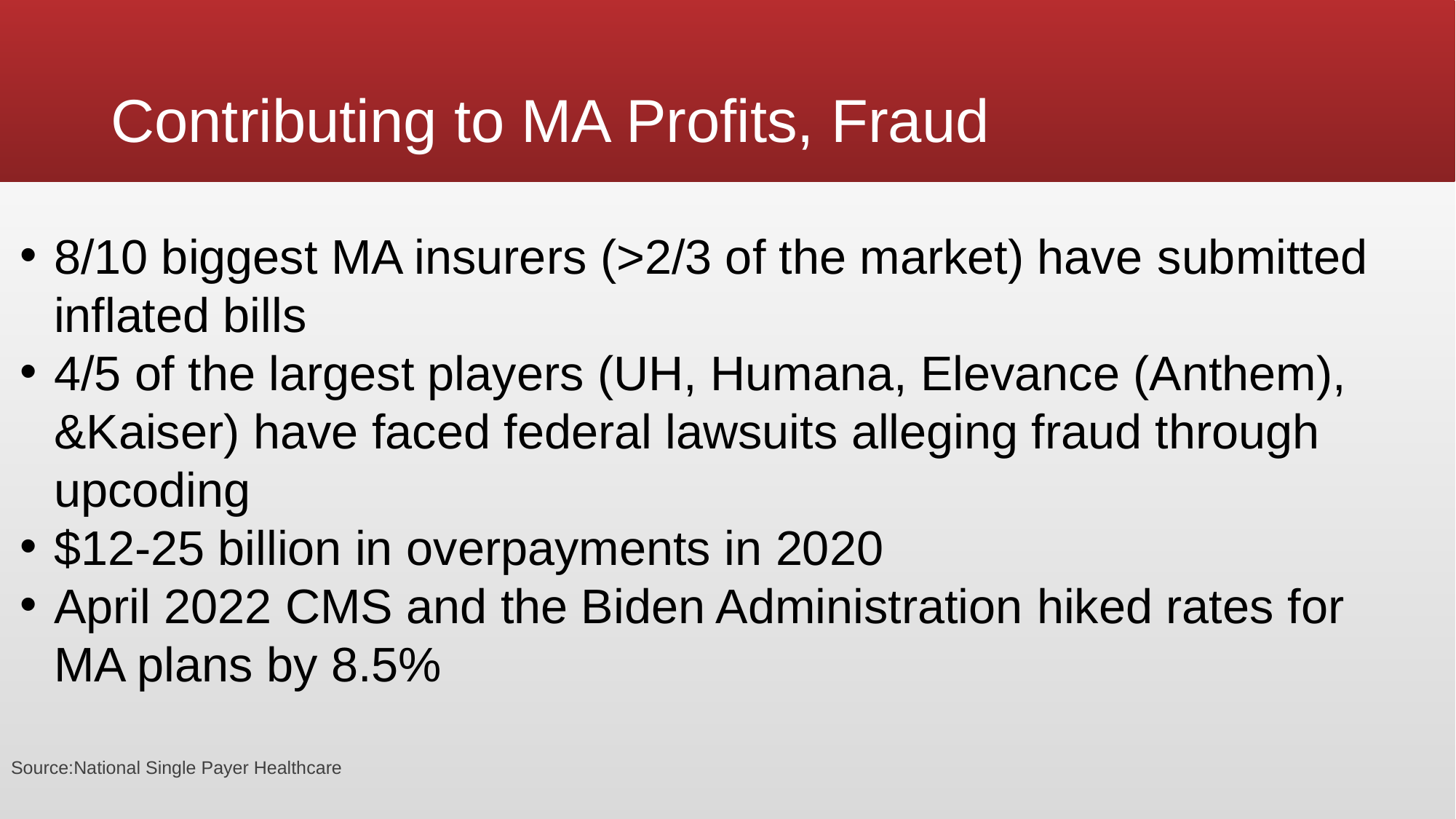

# Contributing to MA Profits, Fraud
8/10 biggest MA insurers (>2/3 of the market) have submitted inflated bills
4/5 of the largest players (UH, Humana, Elevance (Anthem), &Kaiser) have faced federal lawsuits alleging fraud through upcoding
$12-25 billion in overpayments in 2020
April 2022 CMS and the Biden Administration hiked rates for MA plans by 8.5%
Source:National Single Payer Healthcare